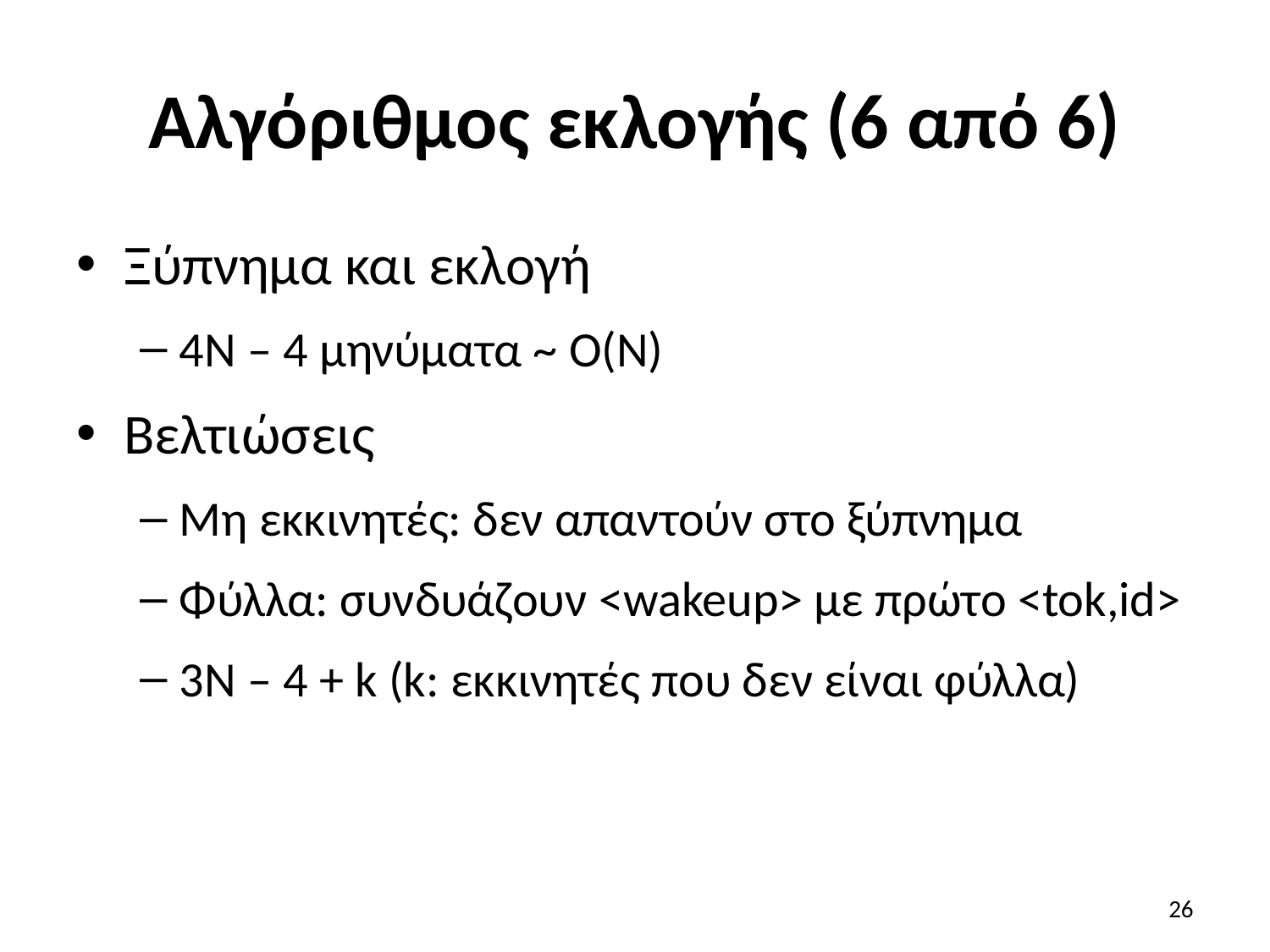

# Αλγόριθμος εκλογής (6 από 6)
Ξύπνημα και εκλογή
4Ν – 4 μηνύματα ~ Ο(Ν)
Βελτιώσεις
Μη εκκινητές: δεν απαντούν στο ξύπνημα
Φύλλα: συνδυάζουν <wakeup> με πρώτο <tok,id>
3N – 4 + k (k: εκκινητές που δεν είναι φύλλα)
26